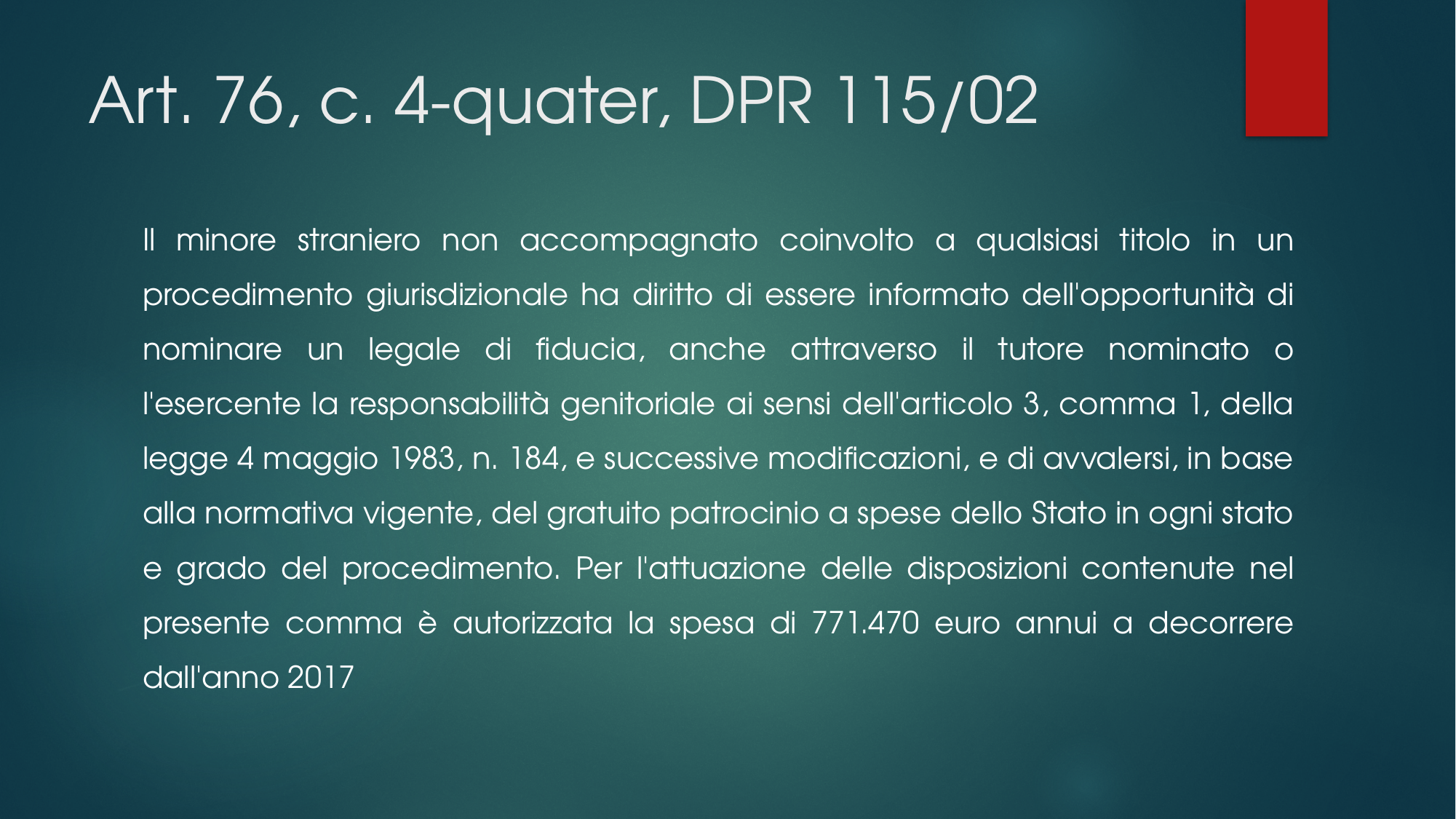

# Art. 76, c. 4-quater, DPR 115/02
Il minore straniero non accompagnato coinvolto a qualsiasi titolo in un procedimento giurisdizionale ha diritto di essere informato dell'opportunità di nominare un legale di fiducia, anche attraverso il tutore nominato o l'esercente la responsabilità genitoriale ai sensi dell'articolo 3, comma 1, della legge 4 maggio 1983, n. 184, e successive modificazioni, e di avvalersi, in base alla normativa vigente, del gratuito patrocinio a spese dello Stato in ogni stato e grado del procedimento. Per l'attuazione delle disposizioni contenute nel presente comma è autorizzata la spesa di 771.470 euro annui a decorrere dall'anno 2017